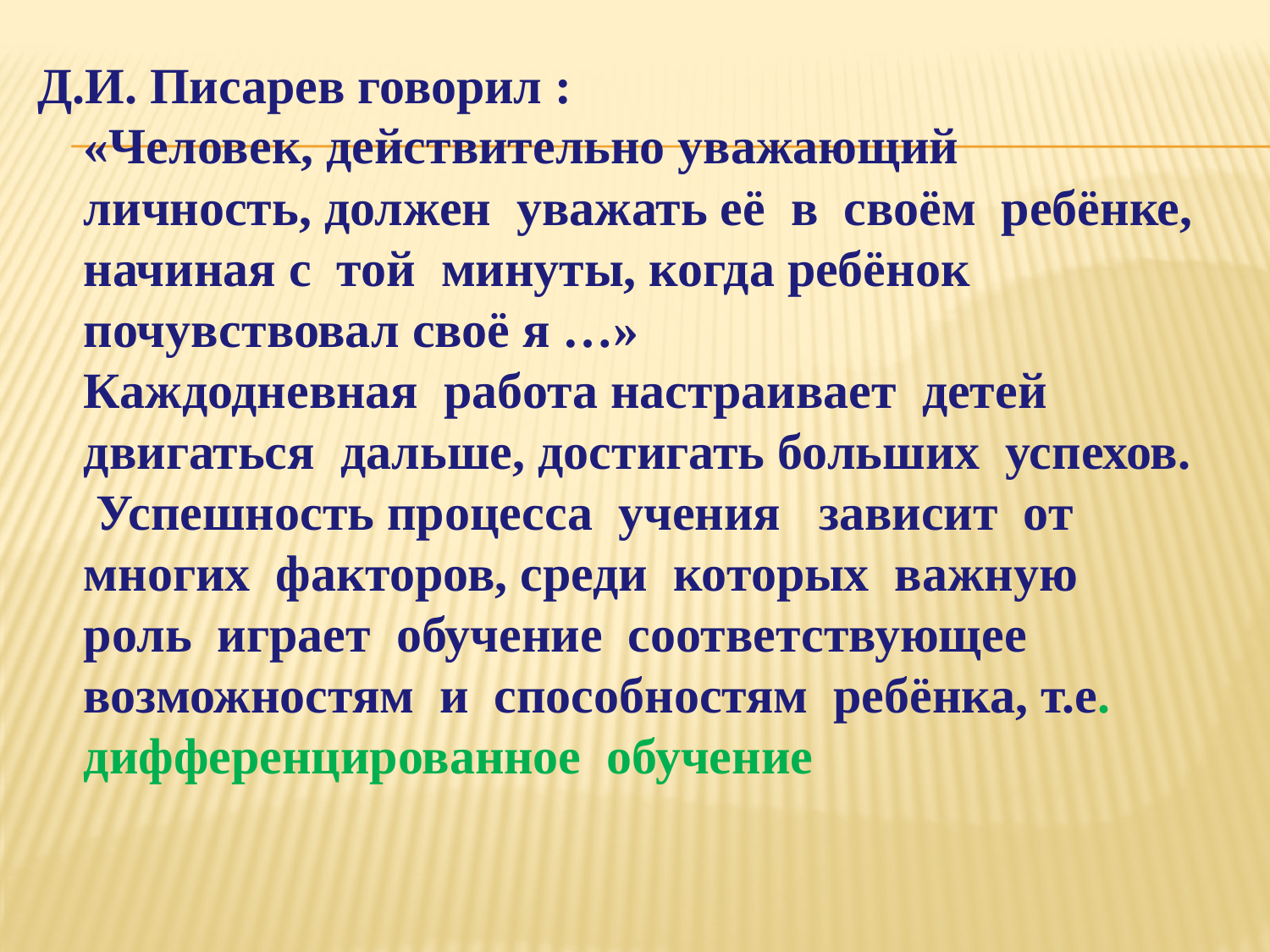

Д.И. Писарев говорил :
«Человек, действительно уважающий личность, должен  уважать её  в  своём  ребёнке, начиная с  той  минуты, когда ребёнок почувствовал своё я …»
Каждодневная  работа настраивает  детей двигаться  дальше, достигать больших  успехов.
 Успешность процесса  учения   зависит  от  многих  факторов, среди  которых  важную  роль  играет  обучение  соответствующее  возможностям  и  способностям  ребёнка, т.е.  дифференцированное  обучение